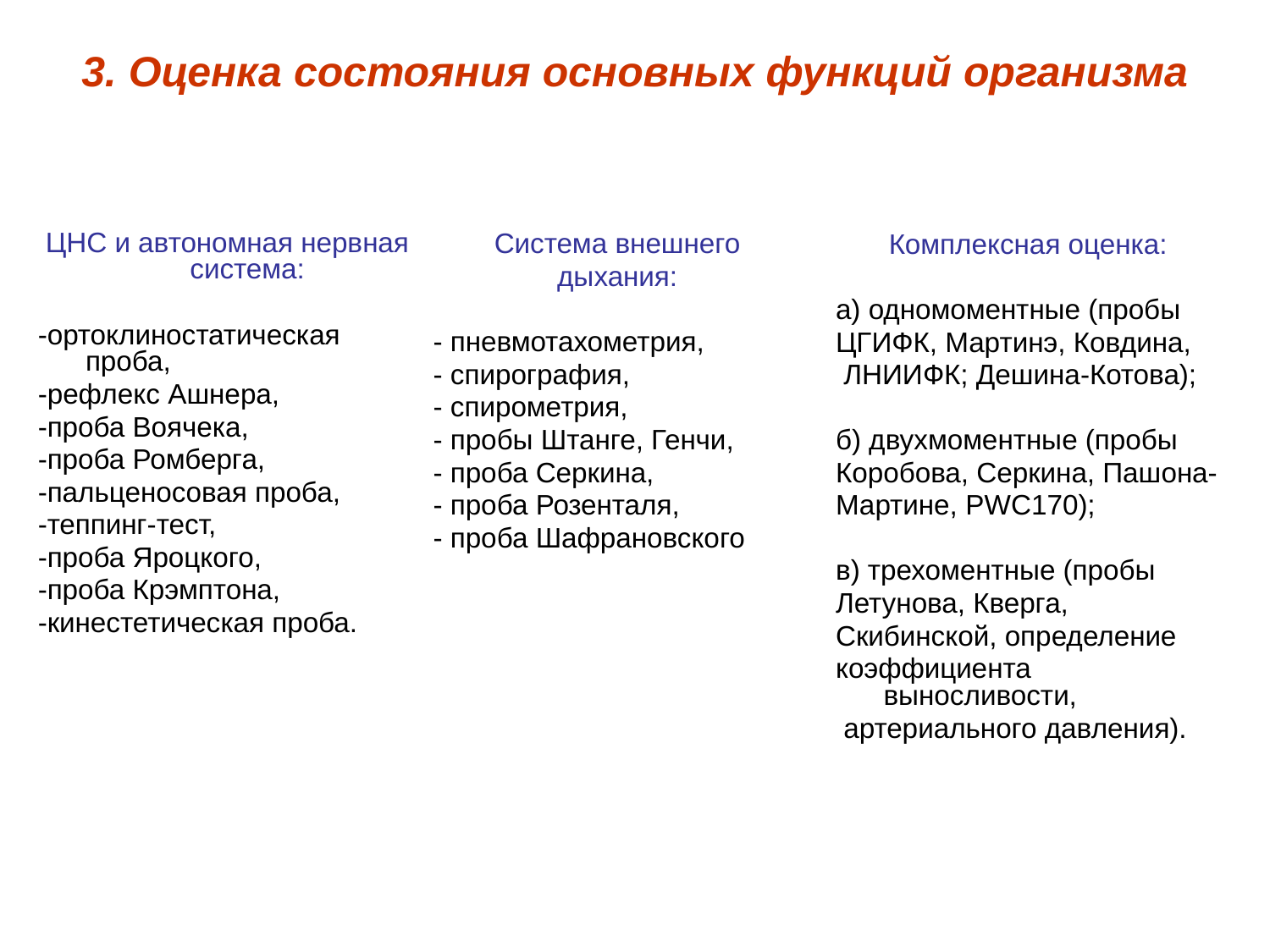

# 3. Оценка состояния основных функций организма
ЦНС и автономная нервная система:

-ортоклиностатическая проба,
-рефлекс Ашнера,
-проба Воячека,
-проба Ромберга,
-пальценосовая проба,
-теппинг-тест,
-проба Яроцкого,
-проба Крэмптона,
-кинестетическая проба.
Система внешнего
дыхания:

- пневмотахометрия,
- спирография,
- спирометрия,
- пробы Штанге, Генчи,
- проба Серкина,
- проба Розенталя,
- проба Шафрановского

Комплексная оценка:

а) одномоментные (пробы
ЦГИФК, Мартинэ, Ковдина,
 ЛНИИФК; Дешина-Котова);

б) двухмоментные (пробы
Коробова, Серкина, Пашона-
Мартине, PWC170);

в) трехоментные (пробы
Летунова, Кверга,
Скибинской, определение
коэффициента выносливости,
 артериального давления).